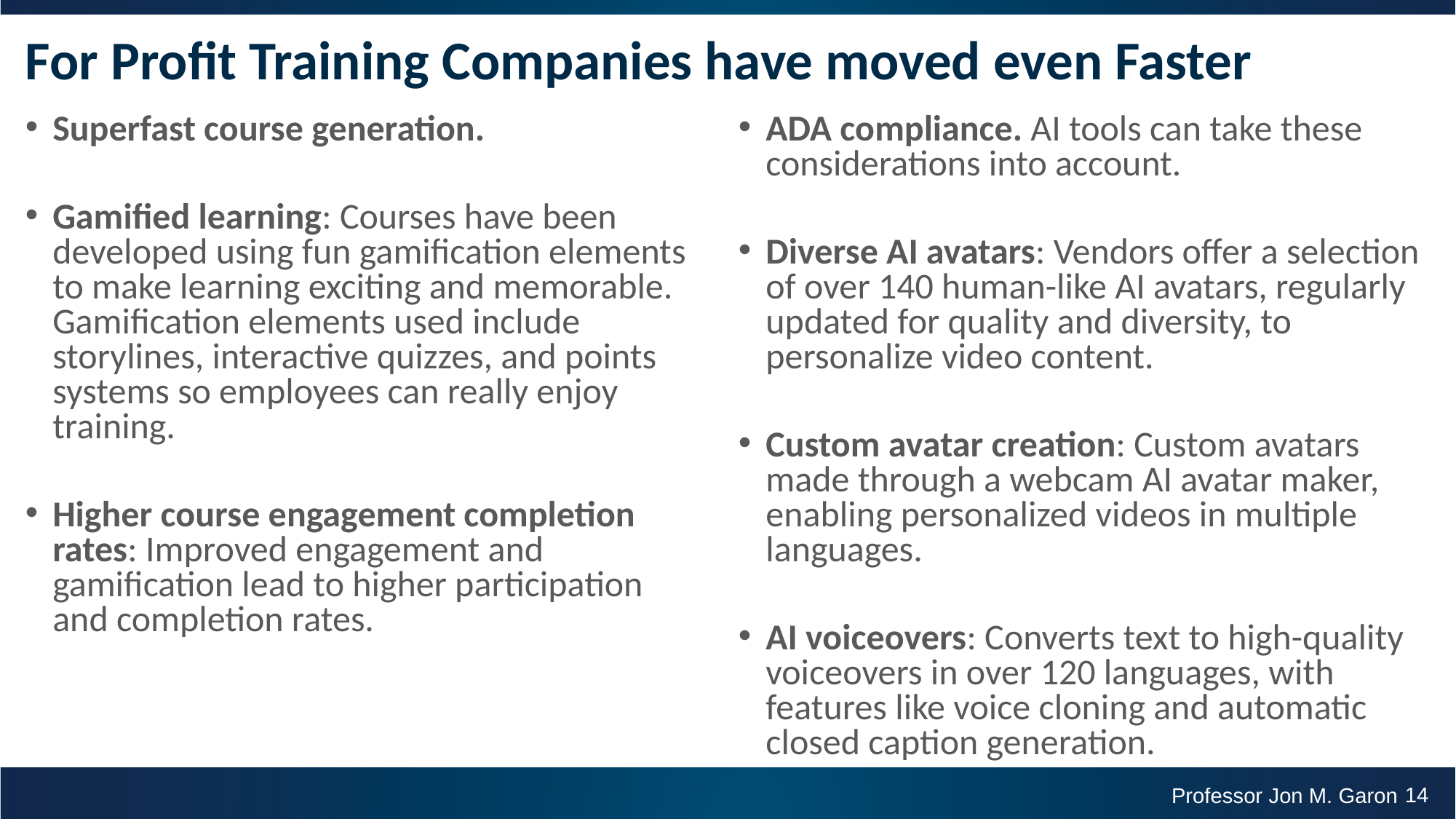

# For Profit Training Companies have moved even Faster
Superfast course generation.

Gamified learning: Courses have been developed using fun gamification elements to make learning exciting and memorable. Gamification elements used include storylines, interactive quizzes, and points systems so employees can really enjoy training.

Higher course engagement completion rates: Improved engagement and gamification lead to higher participation and completion rates.

ADA compliance. AI tools can take these considerations into account.

Diverse AI avatars: Vendors offer a selection of over 140 human-like AI avatars, regularly updated for quality and diversity, to personalize video content.

Custom avatar creation: Custom avatars made through a webcam AI avatar maker, enabling personalized videos in multiple languages.

AI voiceovers: Converts text to high-quality voiceovers in over 120 languages, with features like voice cloning and automatic closed caption generation.